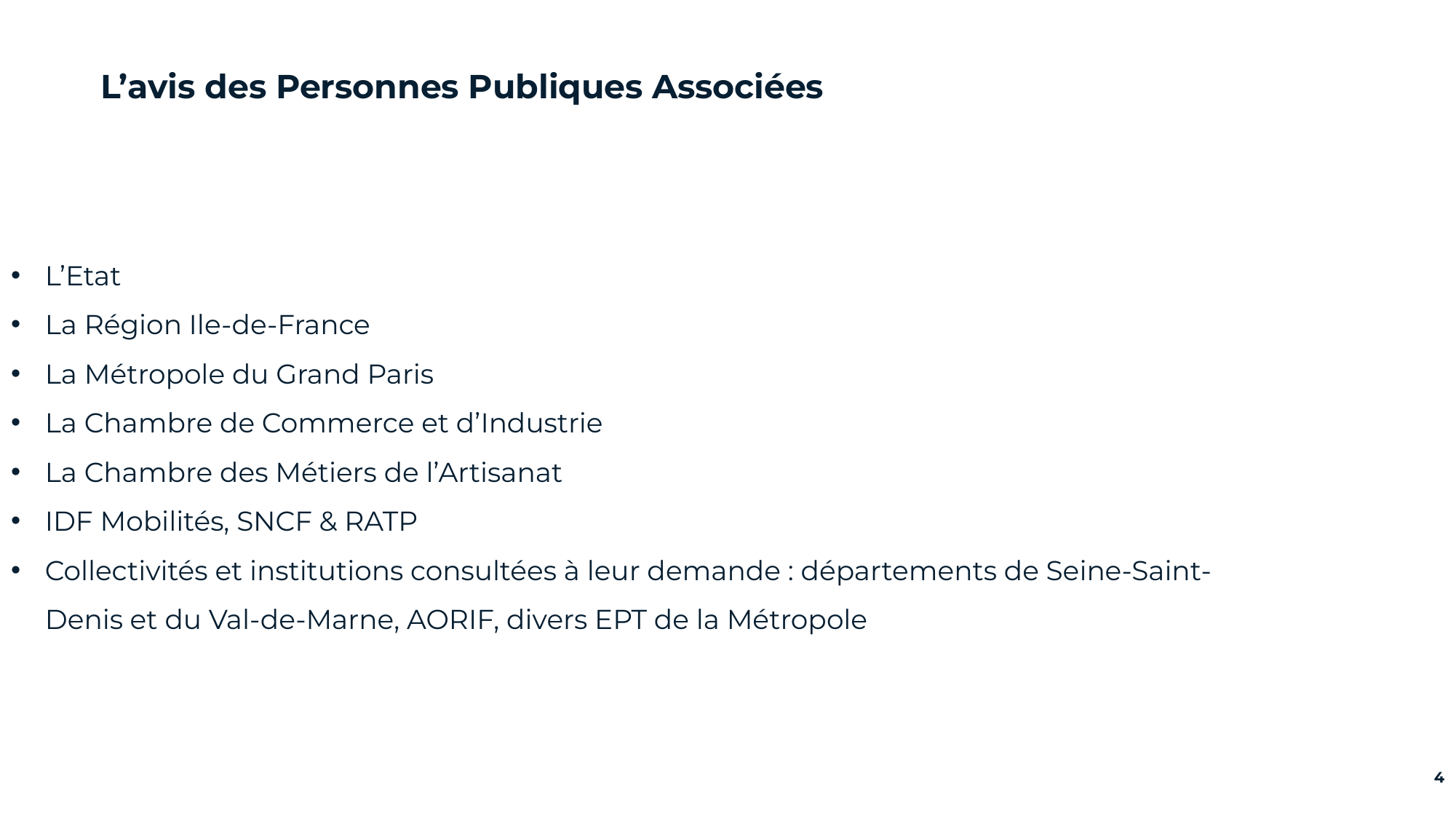

L’avis des Personnes Publiques Associées
L’Etat
La Région Ile-de-France
La Métropole du Grand Paris
La Chambre de Commerce et d’Industrie
La Chambre des Métiers de l’Artisanat
IDF Mobilités, SNCF & RATP
Collectivités et institutions consultées à leur demande : départements de Seine-Saint-Denis et du Val-de-Marne, AORIF, divers EPT de la Métropole
# L’avis des Personnes Publiques Associées (PPA)

4